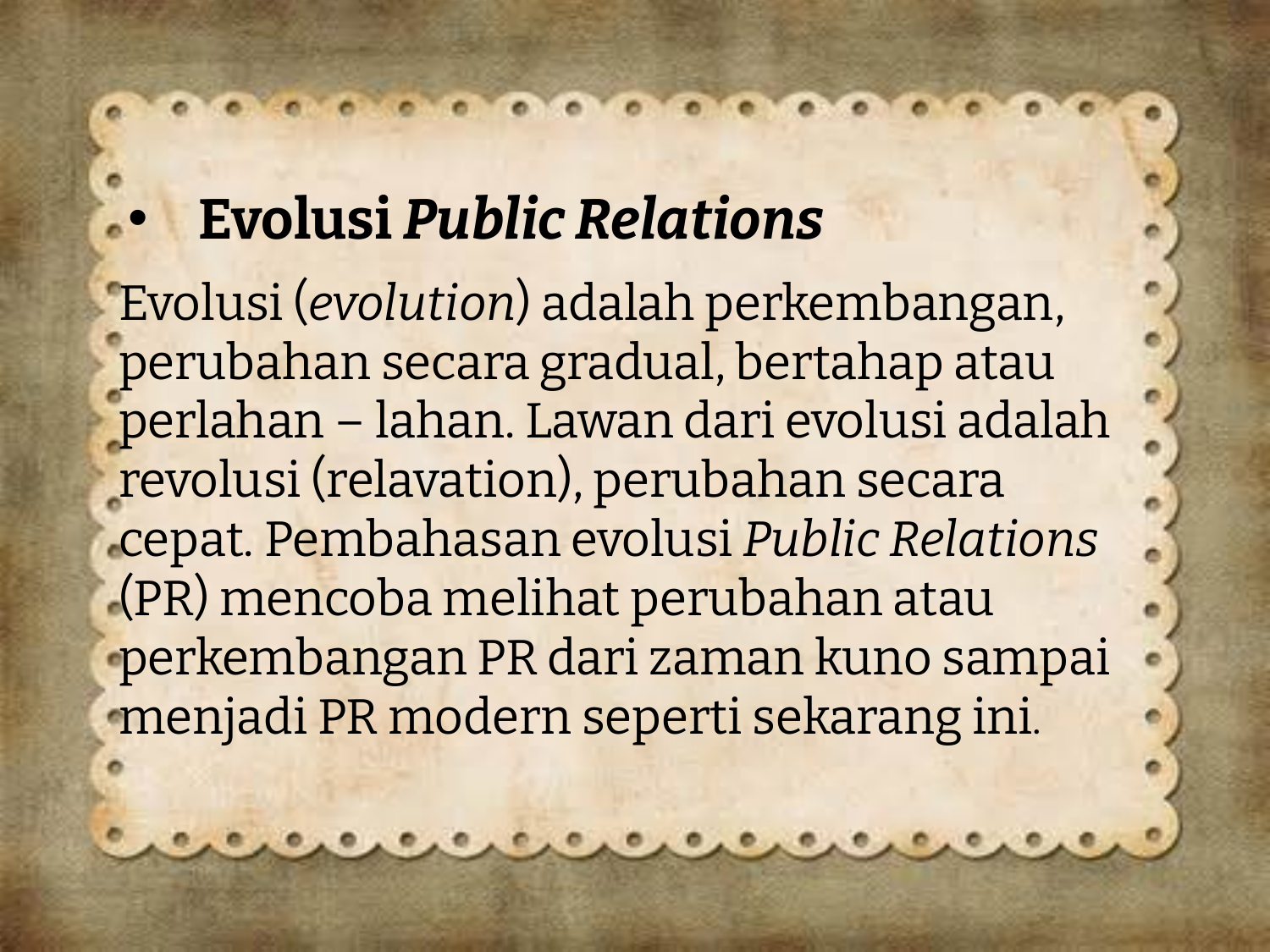

# Evolusi Public Relations
Evolusi (evolution) adalah perkembangan, perubahan secara gradual, bertahap atau perlahan – lahan. Lawan dari evolusi adalah revolusi (relavation), perubahan secara cepat. Pembahasan evolusi Public Relations (PR) mencoba melihat perubahan atau perkembangan PR dari zaman kuno sampai menjadi PR modern seperti sekarang ini.